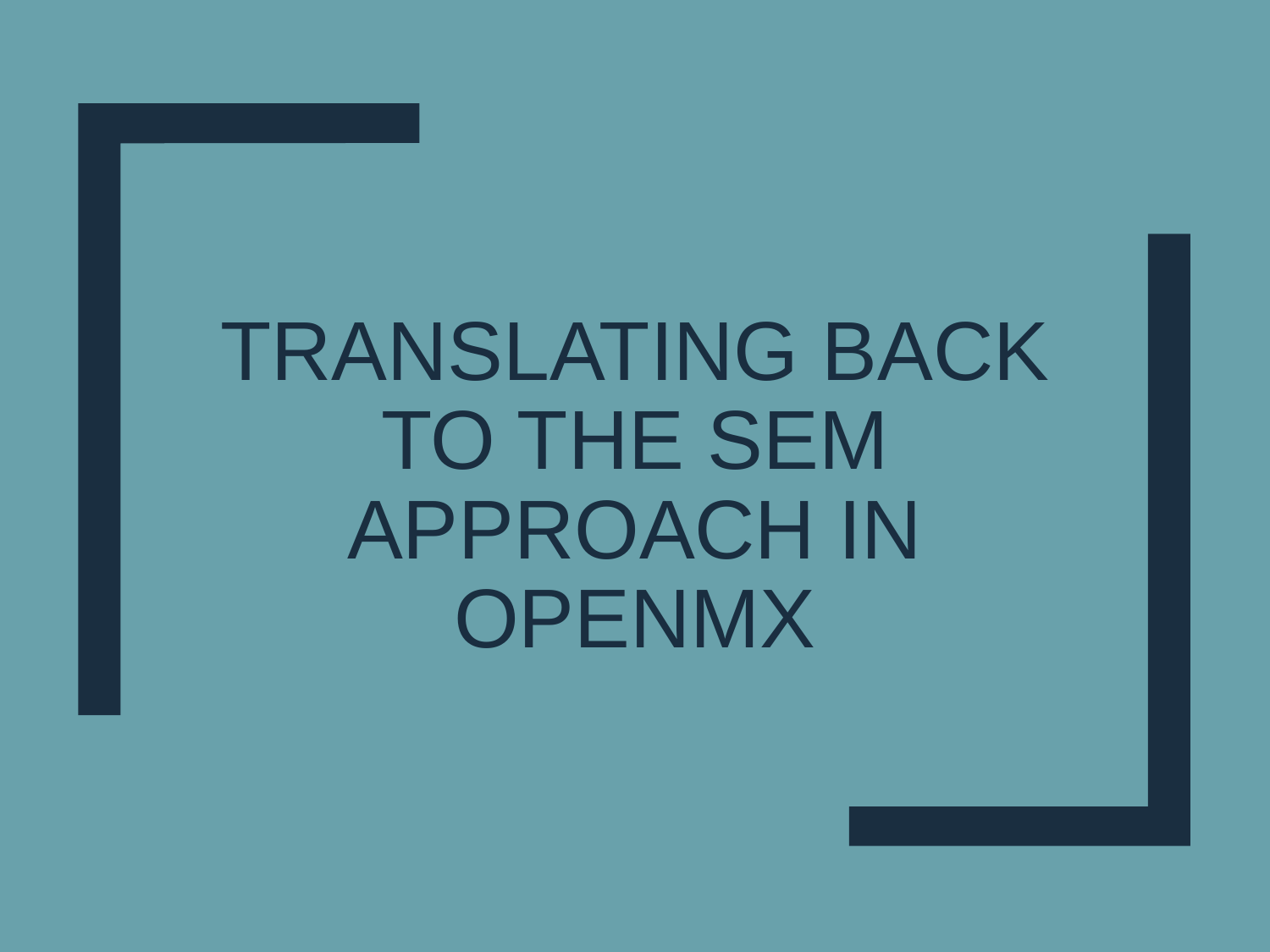

# Translating Back to the SEM Approach in OpenMx